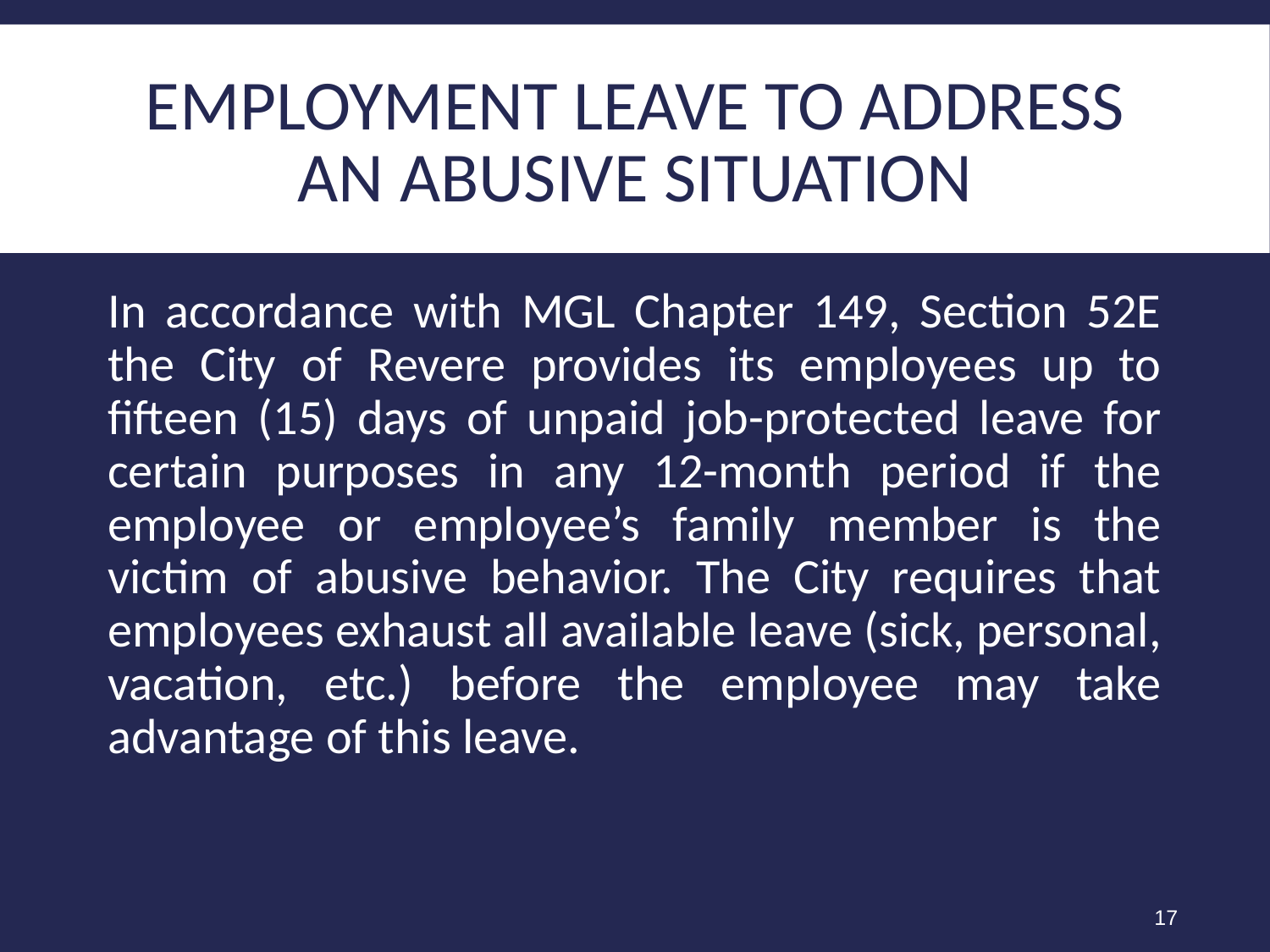

# EMPLOYMENT LEAVE TO ADDRESS AN ABUSIVE SITUATION
In accordance with MGL Chapter 149, Section 52E the City of Revere provides its employees up to fifteen (15) days of unpaid job-protected leave for certain purposes in any 12-month period if the employee or employee’s family member is the victim of abusive behavior. The City requires that employees exhaust all available leave (sick, personal, vacation, etc.) before the employee may take advantage of this leave.
17